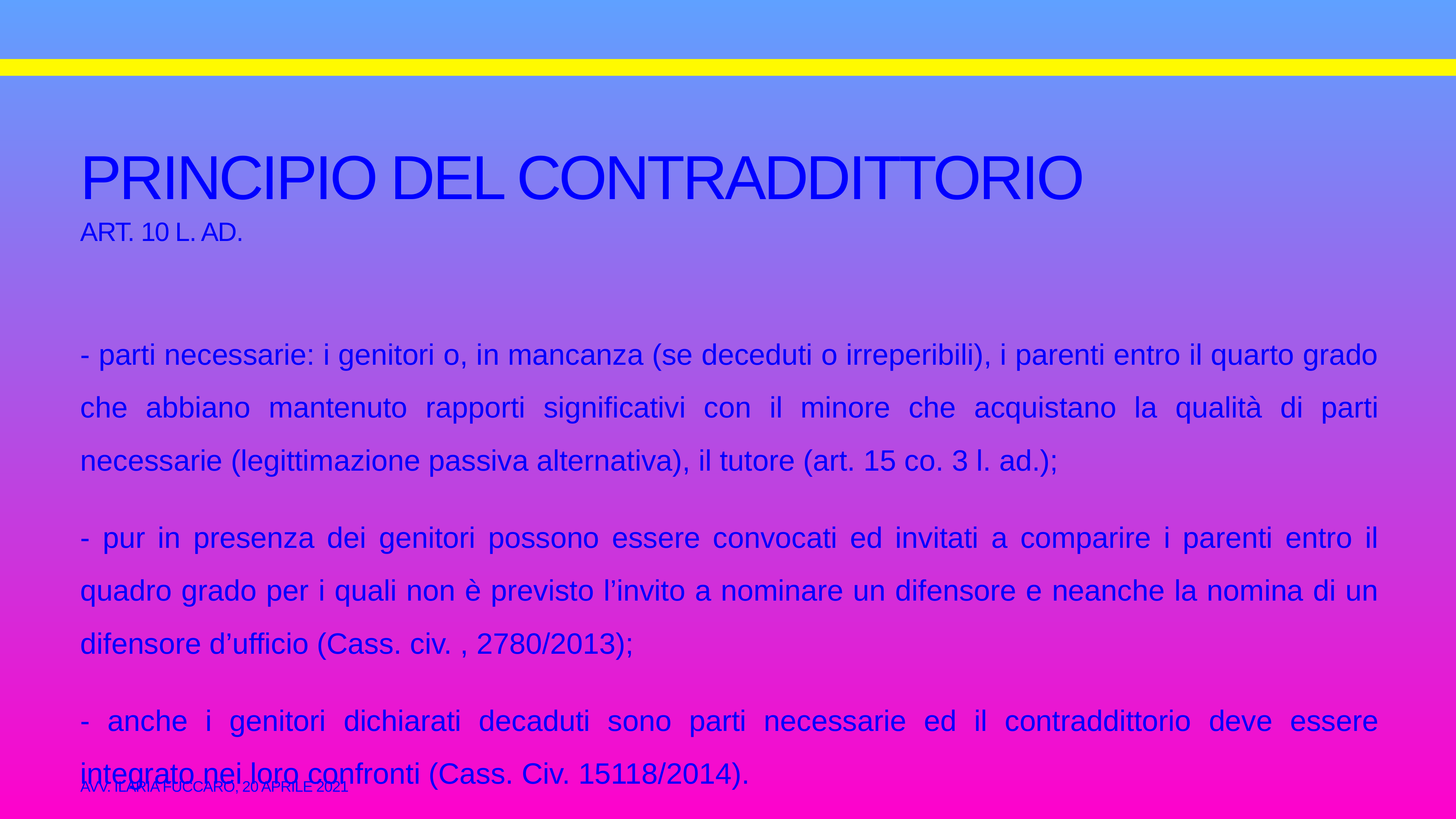

# Principio del contraddittorio
art. 10 l. Ad.
- parti necessarie: i genitori o, in mancanza (se deceduti o irreperibili), i parenti entro il quarto grado che abbiano mantenuto rapporti significativi con il minore che acquistano la qualità di parti necessarie (legittimazione passiva alternativa), il tutore (art. 15 co. 3 l. ad.);
- pur in presenza dei genitori possono essere convocati ed invitati a comparire i parenti entro il quadro grado per i quali non è previsto l’invito a nominare un difensore e neanche la nomina di un difensore d’ufficio (Cass. civ. , 2780/2013);
- anche i genitori dichiarati decaduti sono parti necessarie ed il contraddittorio deve essere integrato nei loro confronti (Cass. Civ. 15118/2014).
Avv. Ilaria Fuccaro, 20 aprile 2021